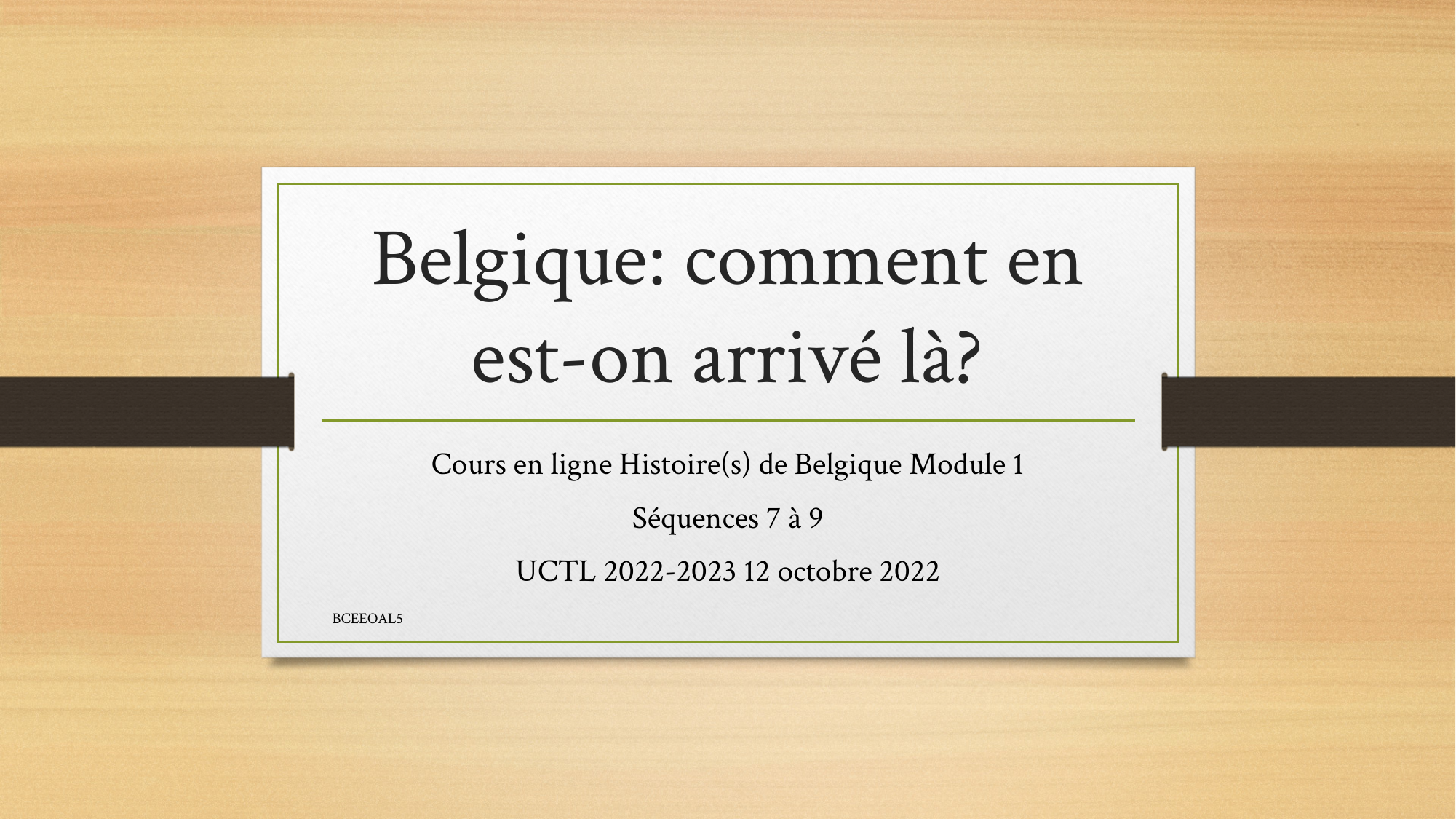

# Belgique: comment en est-on arrivé là?
Cours en ligne Histoire(s) de Belgique Module 1
Séquences 7 à 9
UCTL 2022-2023 12 octobre 2022
BCEEOAL5